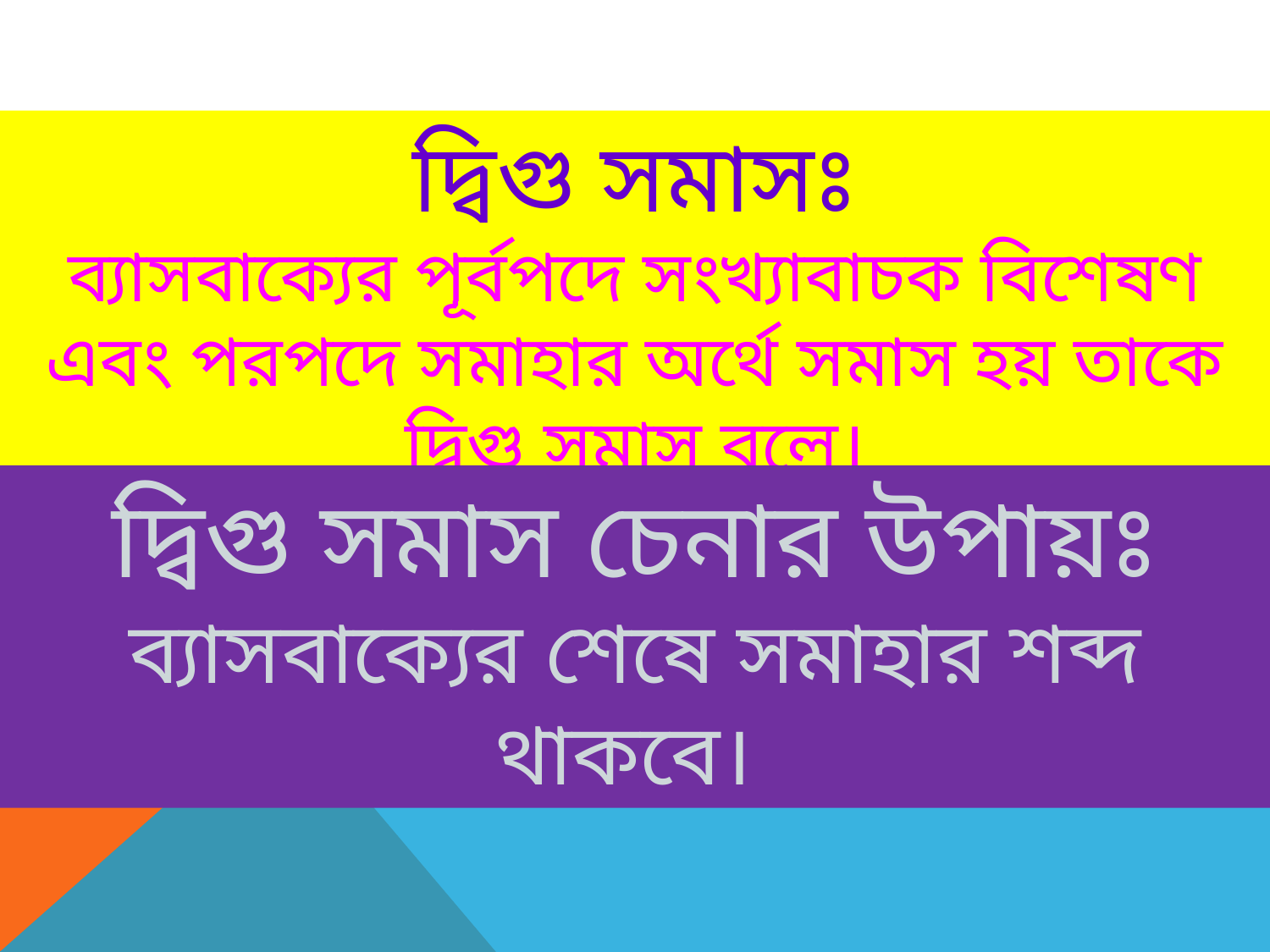

দ্বিগু সমাসঃ
ব্যাসবাক্যের পূর্বপদে সংখ্যাবাচক বিশেষণ এবং পরপদে সমাহার অর্থে সমাস হয় তাকে দ্বিগু সমাস বলে।

দ্বিগু সমাস চেনার উপায়ঃ
ব্যাসবাক্যের শেষে সমাহার শব্দ থাকবে।